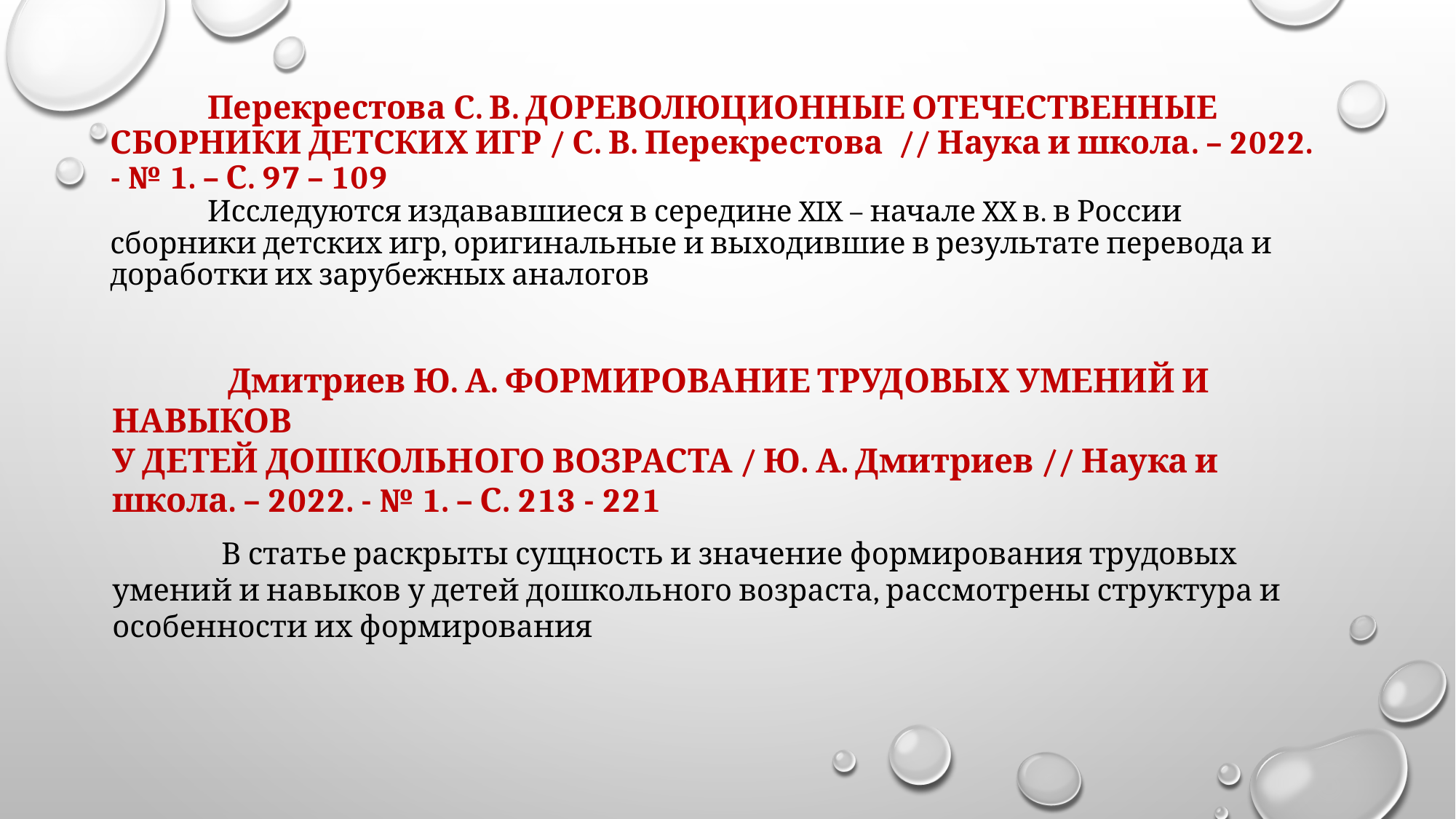

# Перекрестова С. В. ДОРЕВОЛЮЦИОННЫЕ ОТЕЧЕСТВЕННЫЕ СБОРНИКИ ДЕТСКИХ ИГР / С. В. Перекрестова  // Наука и школа. – 2022. - № 1. – С. 97 – 109 Исследуются издававшиеся в середине XIX – начале XX в. в России сборники детских игр, оригинальные и выходившие в результате перевода и доработки их зарубежных аналогов
	 Дмитриев Ю. А. ФОРМИРОВАНИЕ ТРУДОВЫХ УМЕНИЙ И НАВЫКОВ
У ДЕТЕЙ ДОШКОЛЬНОГО ВОЗРАСТА / Ю. А. Дмитриев // Наука и школа. – 2022. - № 1. – С. 213 - 221
	В статье раскрыты сущность и значение формирования трудовых умений и навыков у детей дошкольного возраста, рассмотрены структура и особенности их формирования